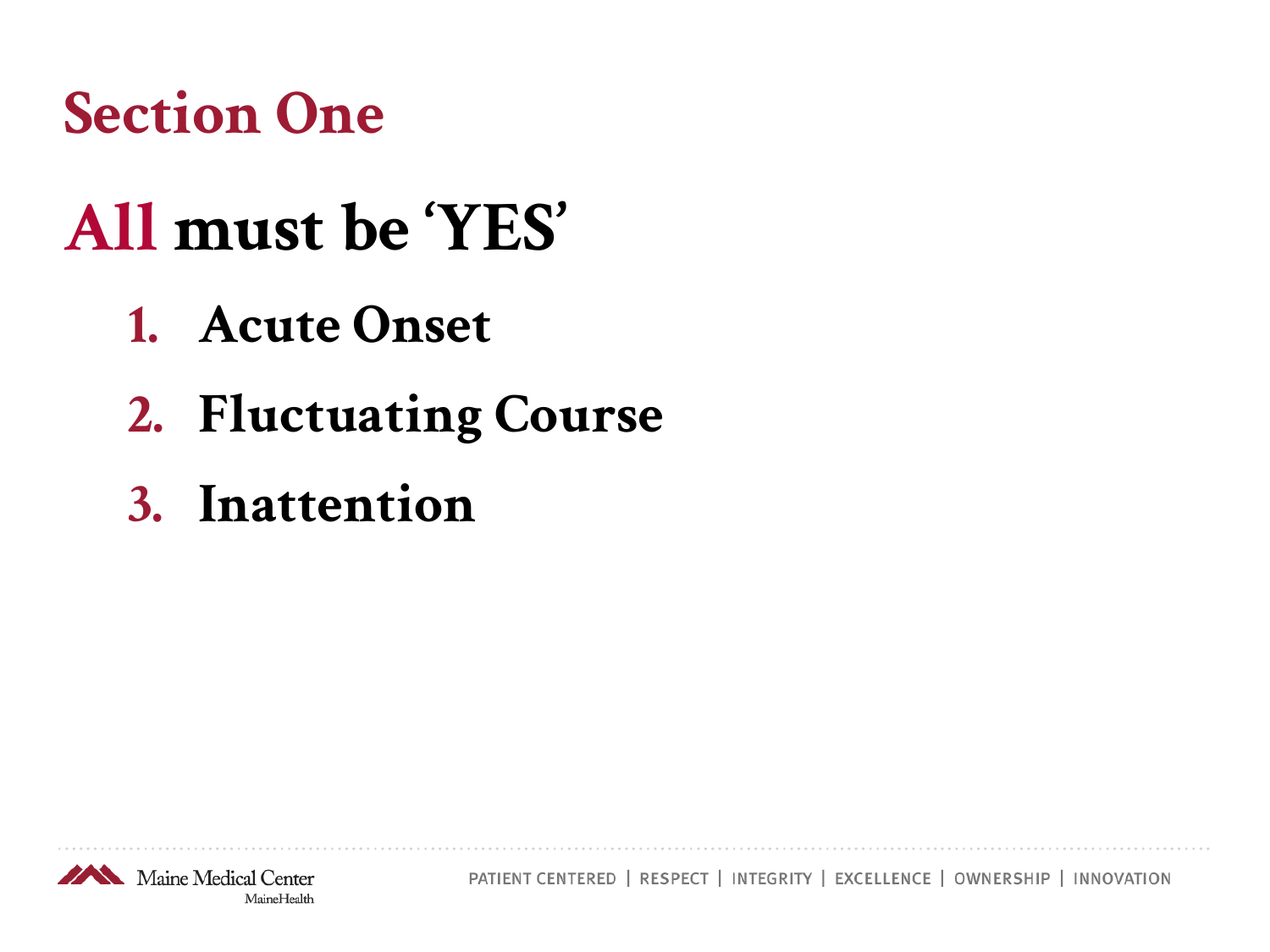

Section One
All must be ‘YES’
Acute Onset
Fluctuating Course
Inattention